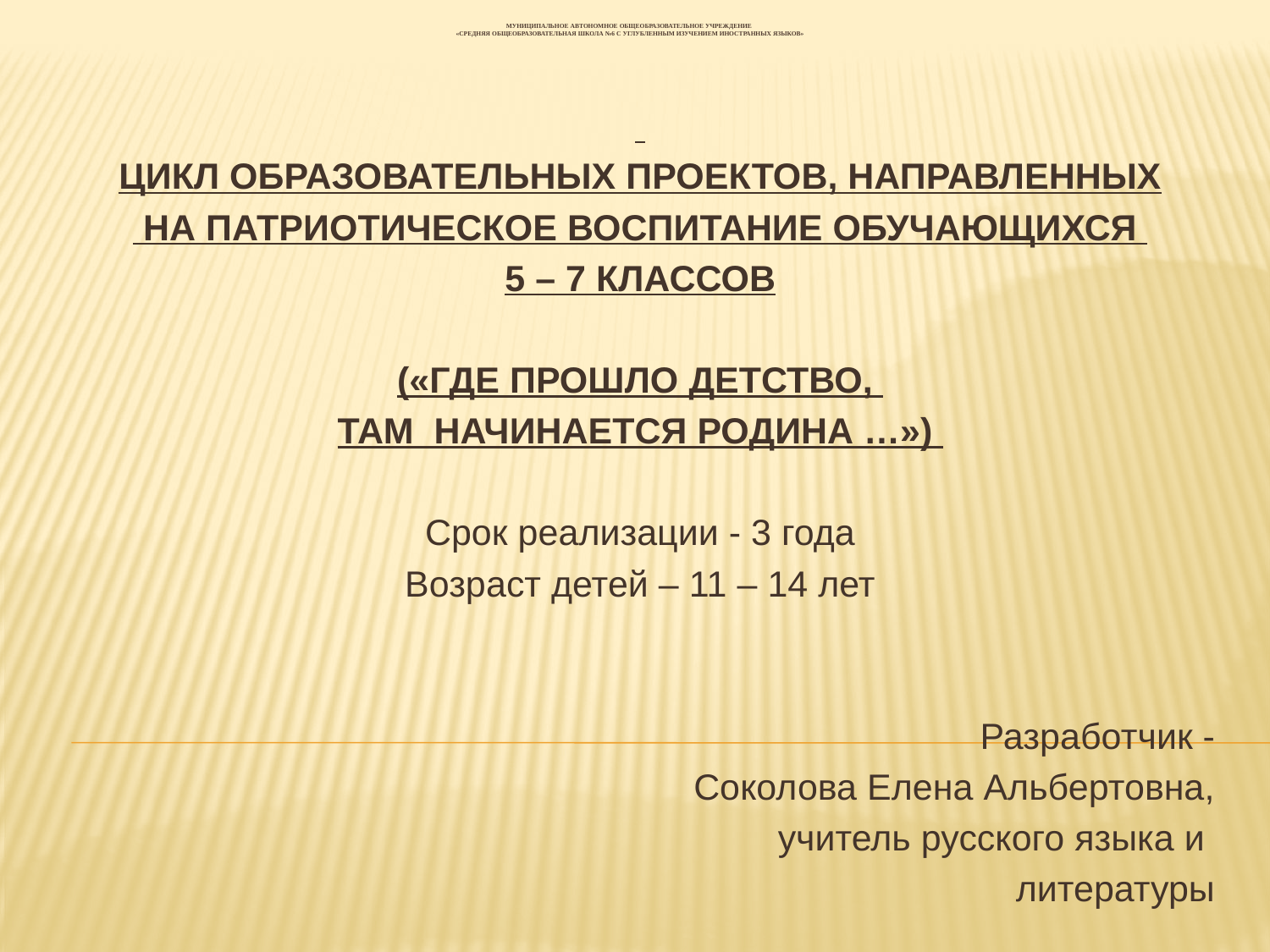

# МУНИЦИПАЛЬНОЕ АВТОНОМНОЕ ОБЩЕОБРАЗОВАТЕЛЬНОЕ УЧРЕЖДЕНИЕ «СРЕДНЯЯ ОБЩЕОБРАЗОВАТЕЛЬНАЯ ШКОЛА №6 С УГЛУБЛЕННЫМ ИЗУЧЕНИЕМ ИНОСТРАННЫХ ЯЗЫКОВ»

ЦИКЛ ОБРАЗОВАТЕЛЬНЫХ ПРОЕКТОВ, НАПРАВЛЕННЫХ
 НА ПАТРИОТИЧЕСКОЕ ВОСПИТАНИЕ ОБУЧАЮЩИХСЯ
5 – 7 КЛАССОВ

(«ГДЕ ПРОШЛО ДЕТСТВО,
ТАМ  НАЧИНАЕТСЯ РОДИНА …»)

Срок реализации - 3 года
Возраст детей – 11 – 14 лет

                                Разработчик -
                                                            Соколова Елена Альбертовна,
                                                    учитель русского языка и
                            литературы